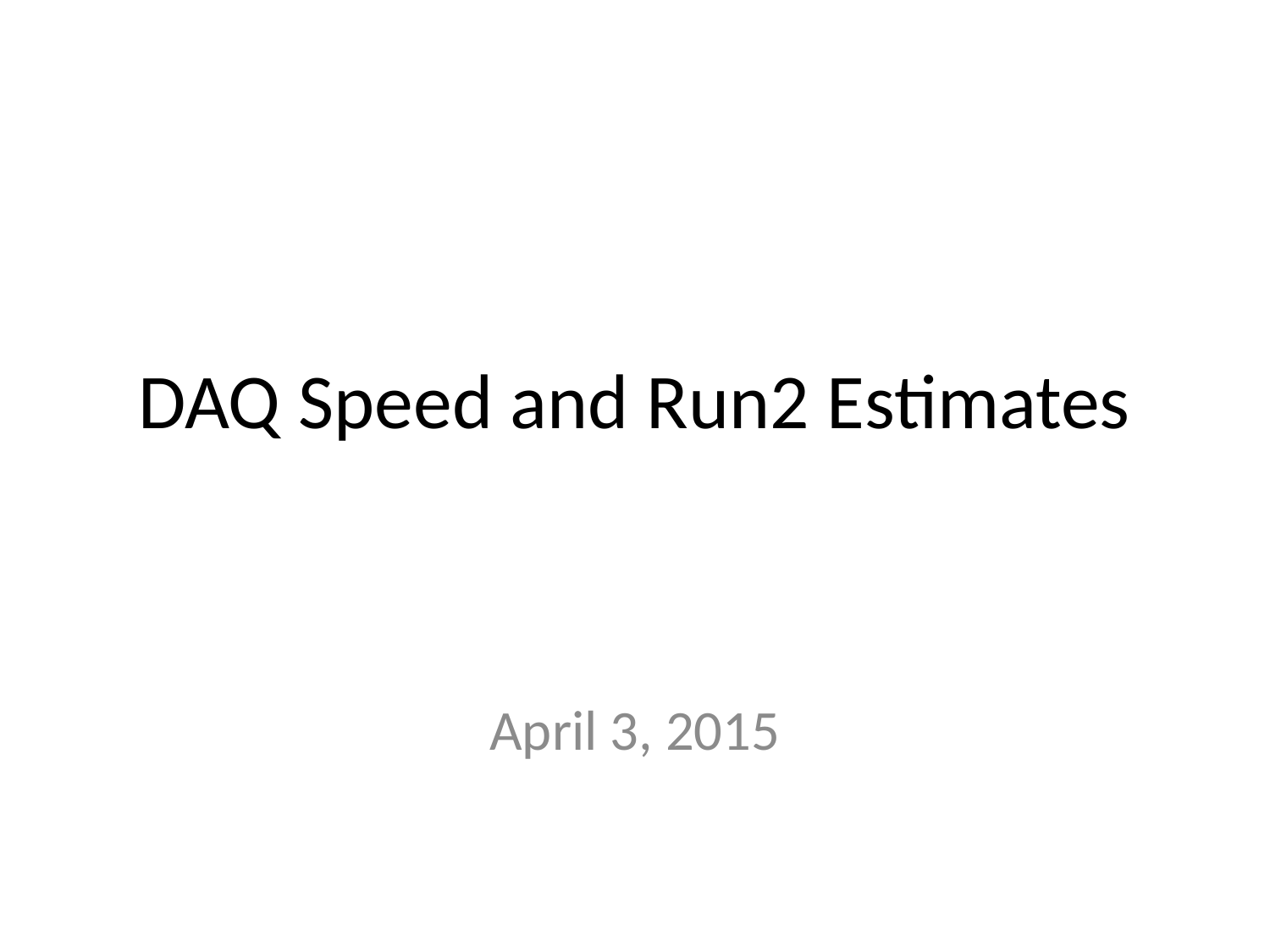

# DAQ Speed and Run2 Estimates
April 3, 2015